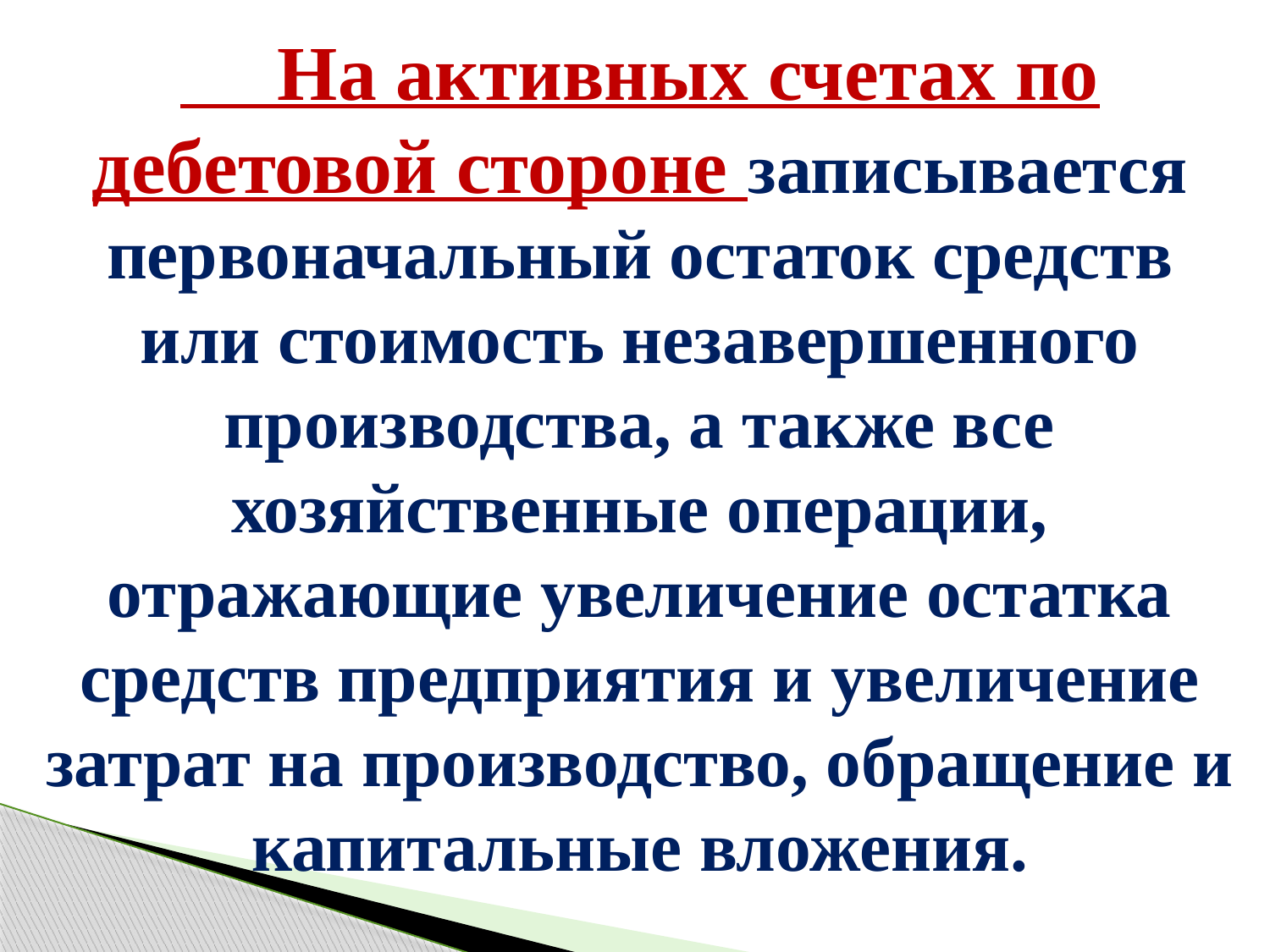

На активных счетах по дебетовой стороне записывается первоначальный остаток средств или стоимость незавершенного производства, а также все хозяйственные операции, отражающие увеличение остатка средств предприятия и увеличение затрат на производство, обращение и капитальные вложения.